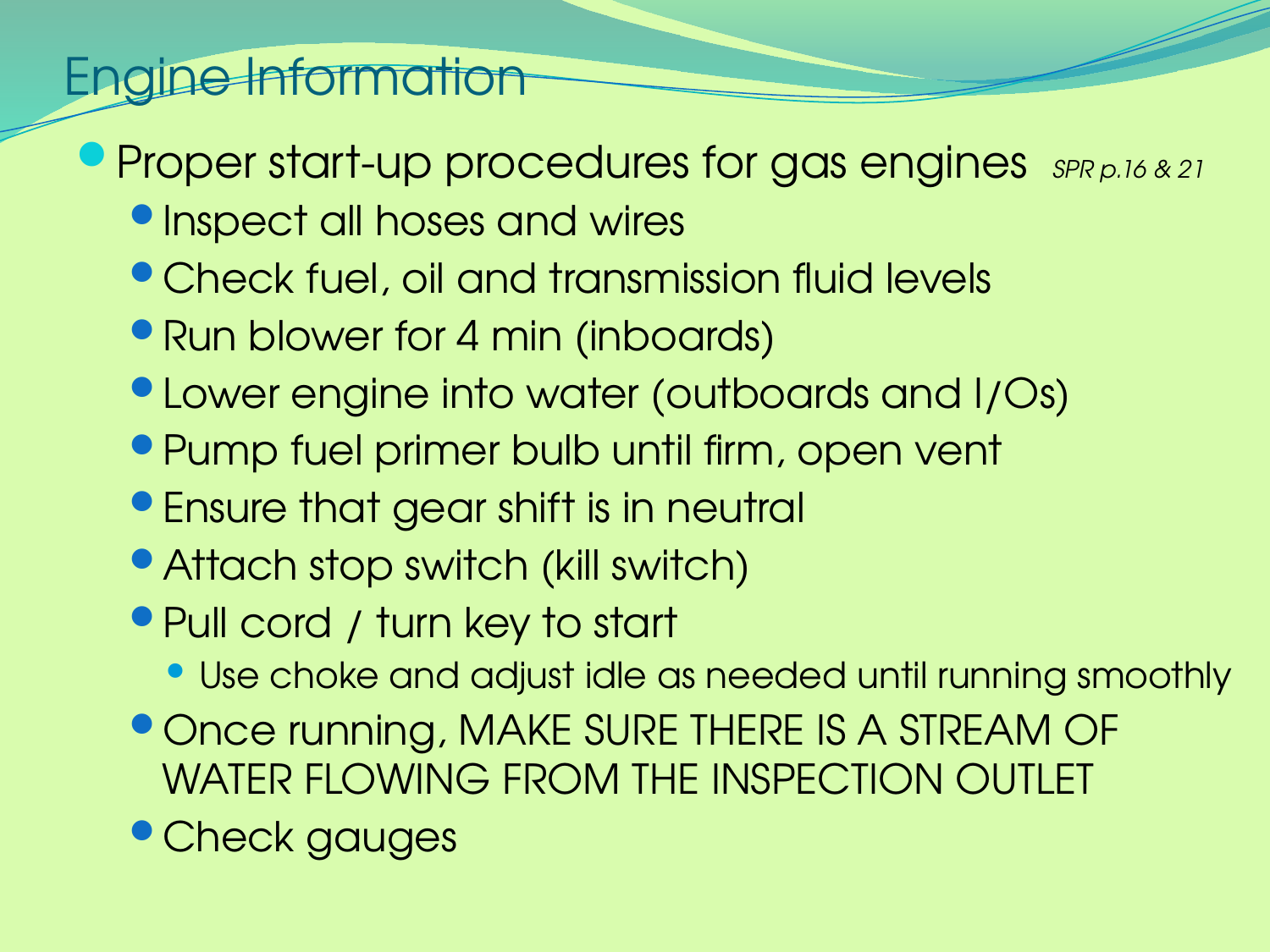

# Engine Information
Proper start-up procedures for gas engines  SPR p.16 & 21
Inspect all hoses and wires
Check fuel, oil and transmission fluid levels
Run blower for 4 min (inboards)
Lower engine into water (outboards and I/Os)
Pump fuel primer bulb until firm, open vent
Ensure that gear shift is in neutral
Attach stop switch (kill switch)
Pull cord / turn key to start
Use choke and adjust idle as needed until running smoothly
Once running, MAKE SURE THERE IS A STREAM OF WATER FLOWING FROM THE INSPECTION OUTLET
Check gauges